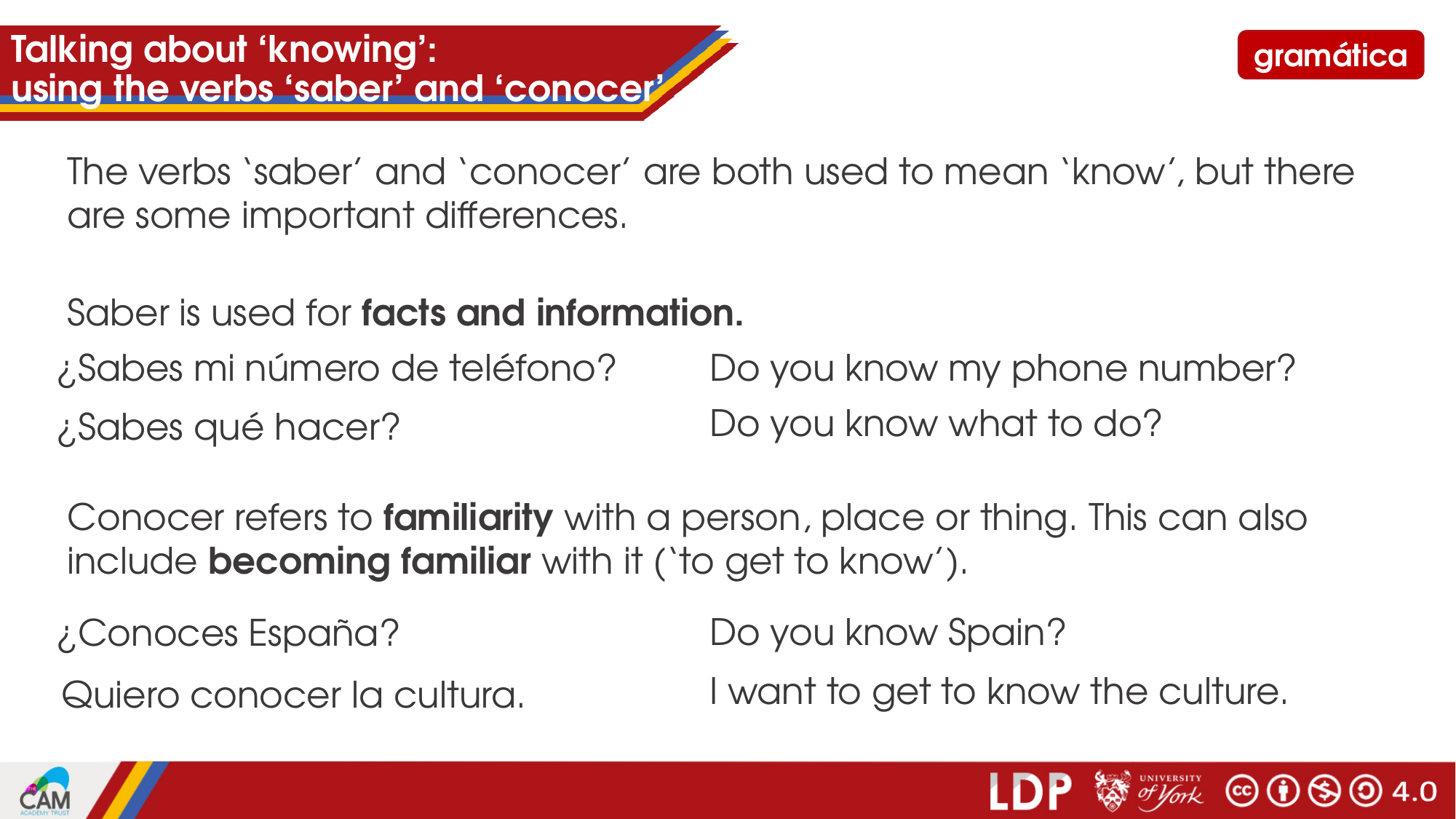

# Talking about ‘knowing’: using the verbs ‘saber’ and ‘conocer’
gramática
The verbs ‘saber’ and ‘conocer’ are both used to mean ‘know’, but there are some important differences.
Saber is used for facts and information.
Do you know my phone number?
¿Sabes mi número de teléfono?
Do you know what to do?
¿Sabes qué hacer?
Conocer refers to familiarity with a person, place or thing. This can also include becoming familiar with it (‘to get to know’).
Do you know Spain?
¿Conoces España?
I want to get to know the culture.
Quiero conocer la cultura.